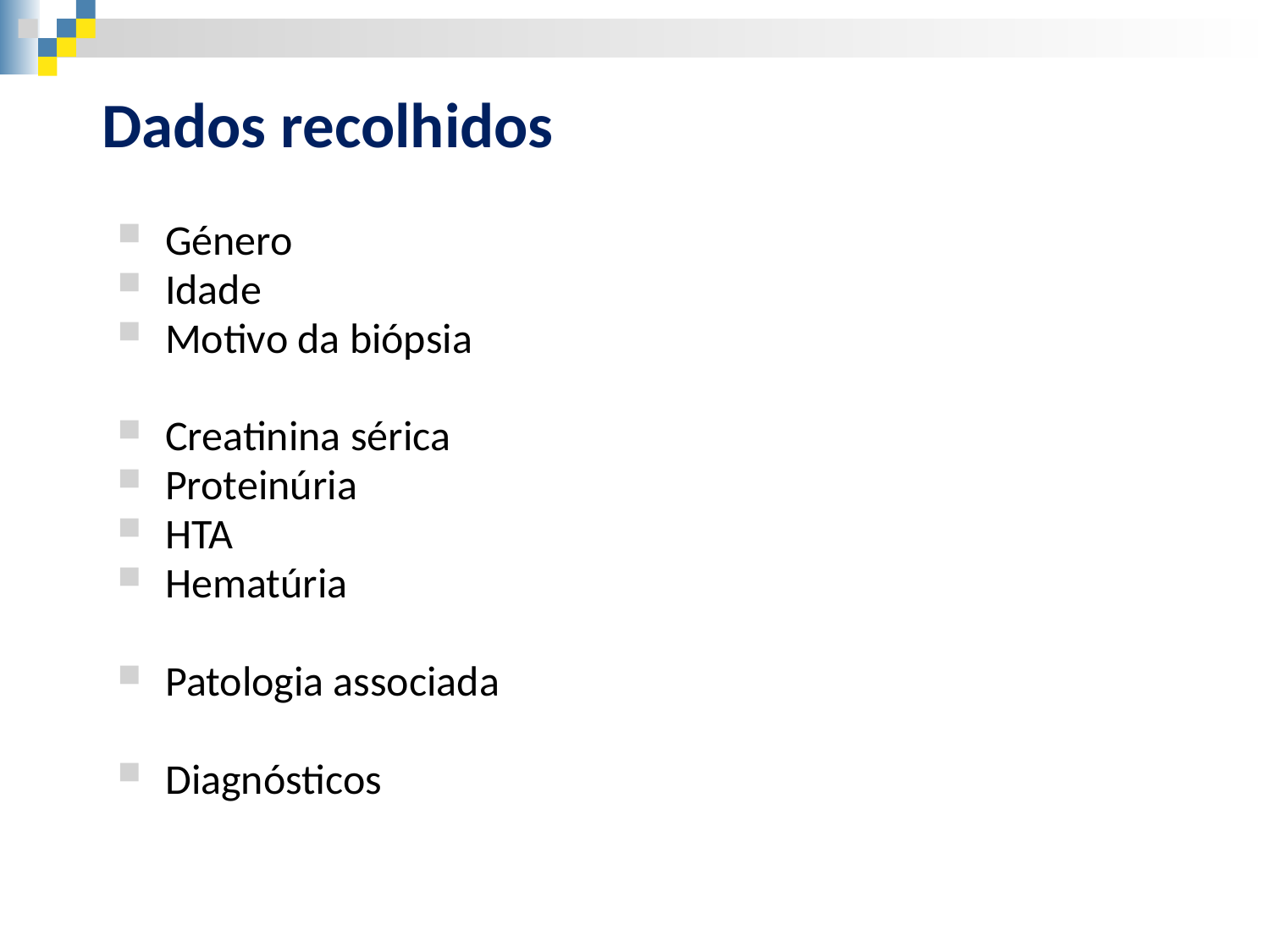

Dados recolhidos
Género
Idade
Motivo da biópsia

Creatinina sérica
Proteinúria
HTA
Hematúria

Patologia associada

Diagnósticos